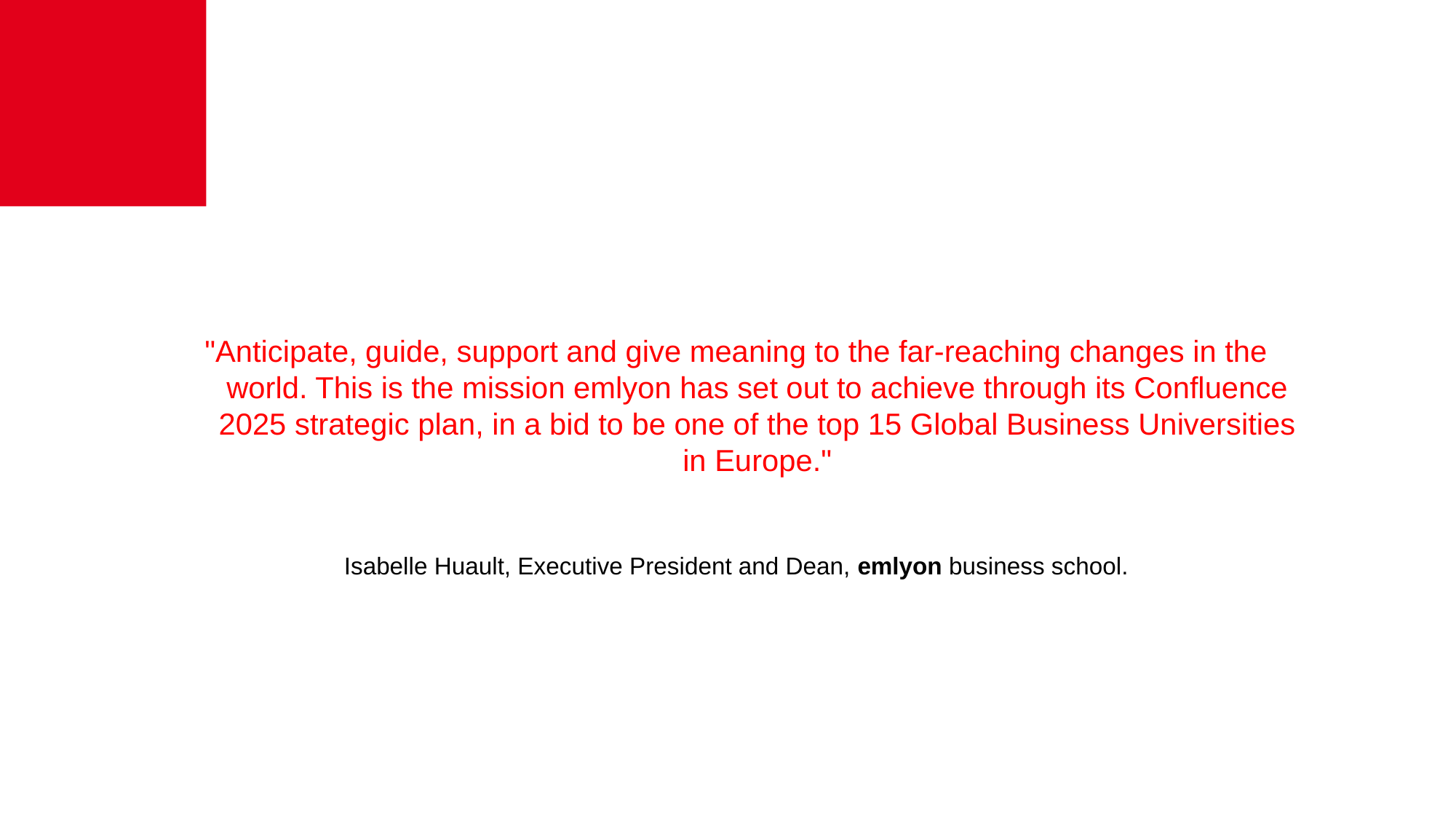

"Anticipate, guide, support and give meaning to the far-reaching changes in the world. This is the mission emlyon has set out to achieve through its Confluence 2025 strategic plan, in a bid to be one of the top 15 Global Business Universities in Europe."

Isabelle Huault, Executive President and Dean, emlyon business school.